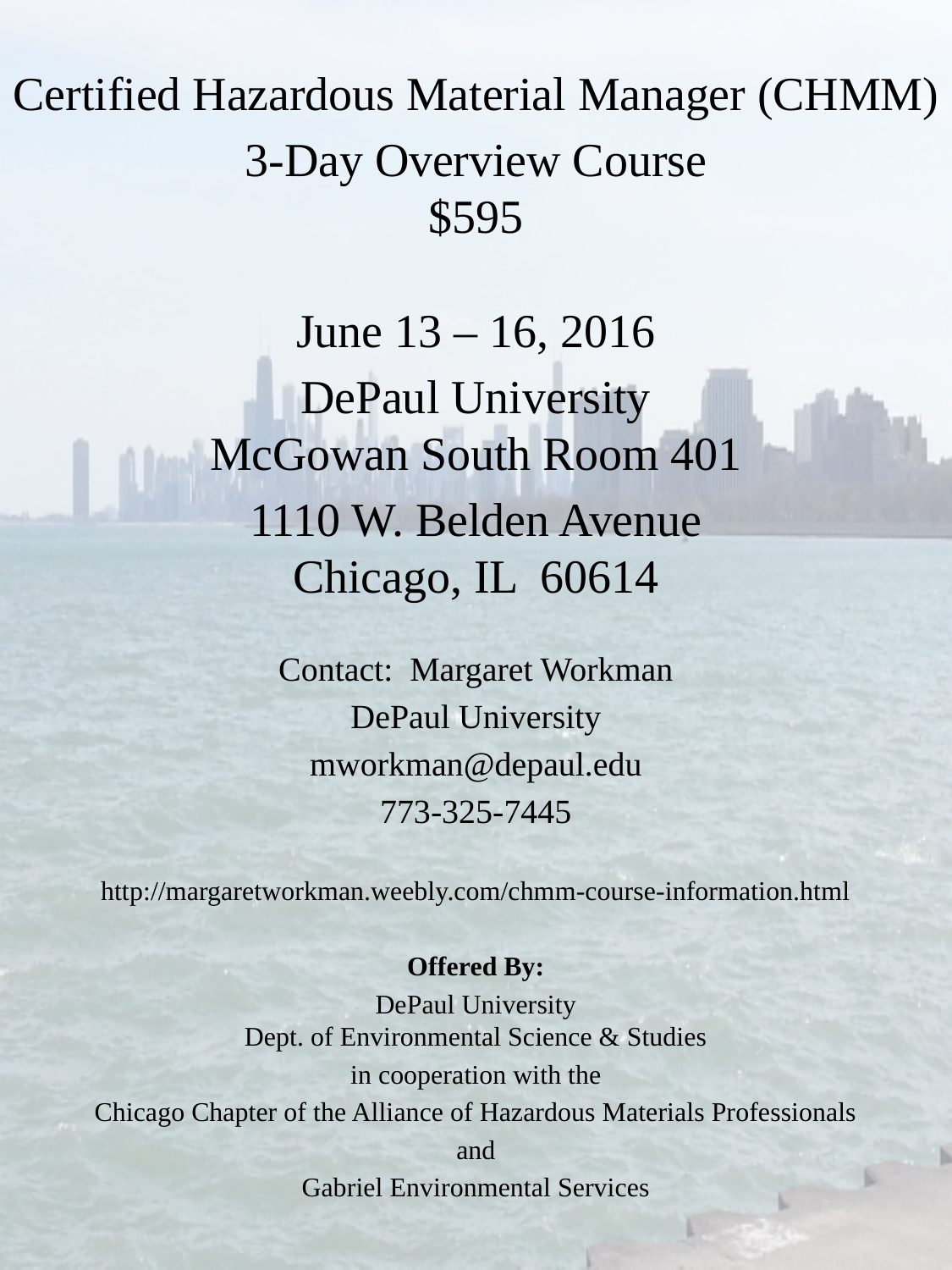

Certified Hazardous Material Manager (CHMM)
3-Day Overview Course
$595

June 13 – 16, 2016
DePaul University
McGowan South Room 401
1110 W. Belden Avenue
Chicago, IL  60614

Contact:  Margaret Workman
DePaul University
mworkman@depaul.edu
773-325-7445

http://margaretworkman.weebly.com/chmm-course-information.html

Offered By:
DePaul University
Dept. of Environmental Science & Studies
in cooperation with the
Chicago Chapter of the Alliance of Hazardous Materials Professionals
and
Gabriel Environmental Services